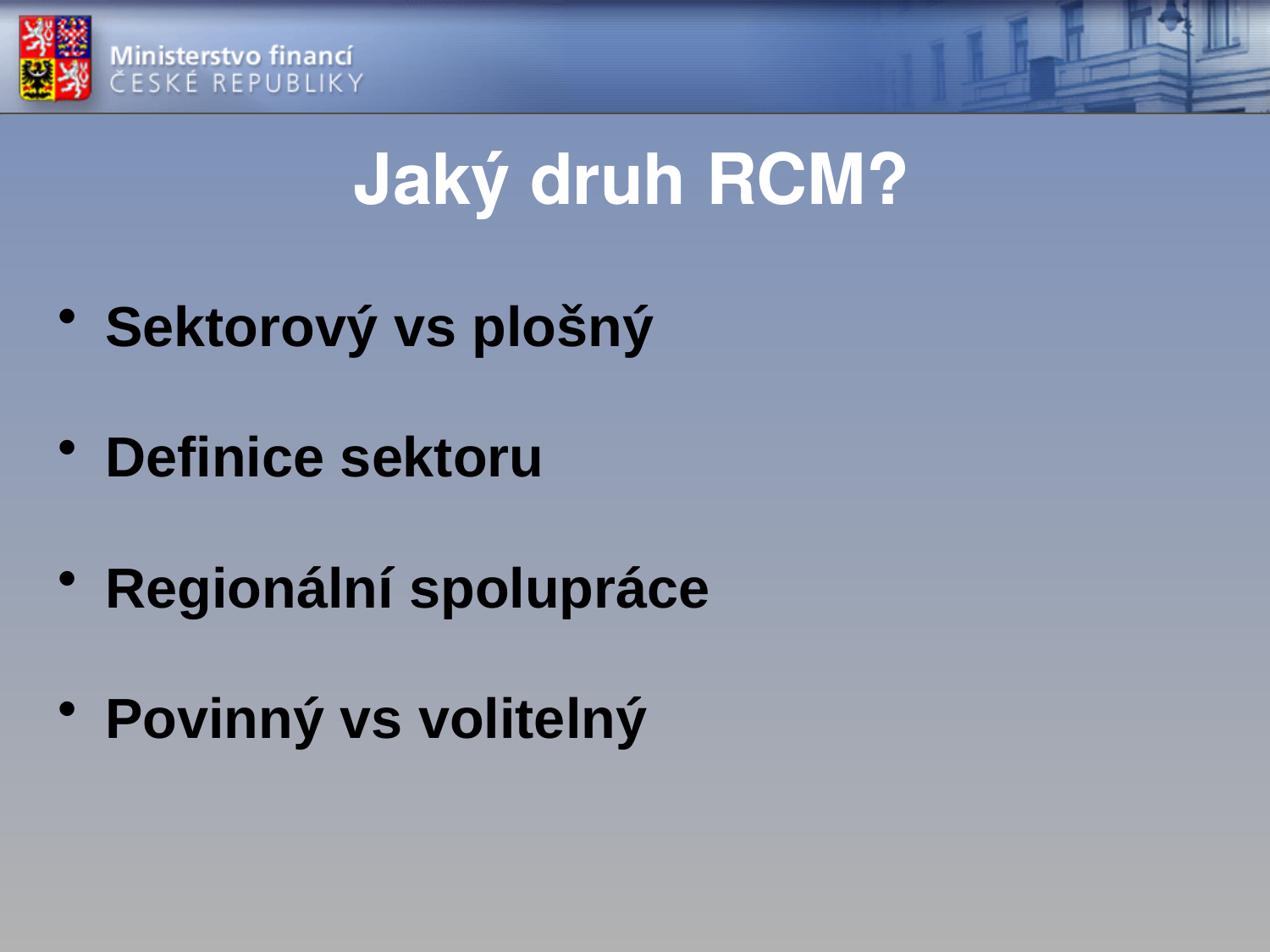

# Jaký druh RCM?

Sektorový vs plošný

Definice sektoru

Regionální spolupráce

Povinný vs volitelný